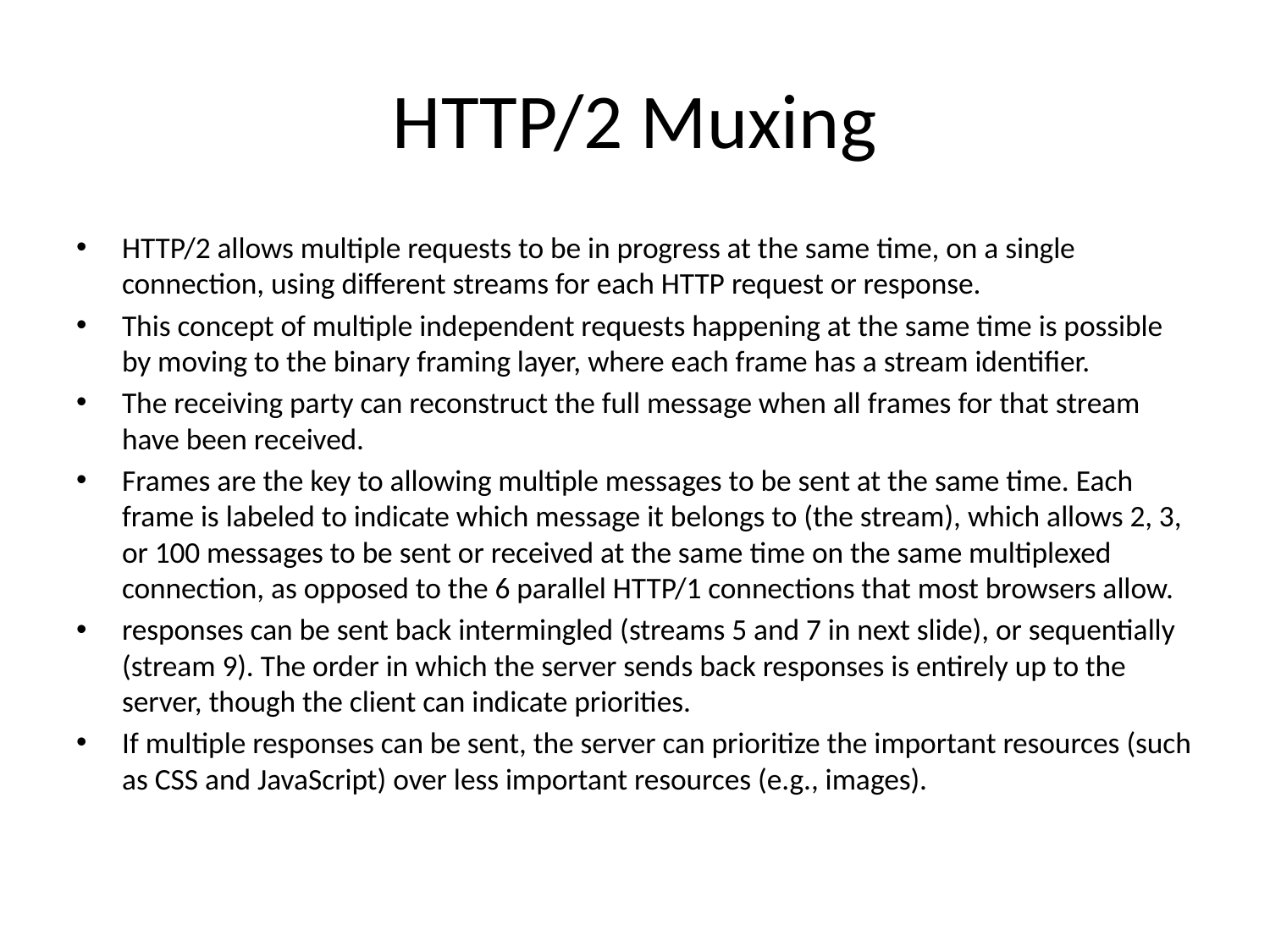

# HTTP/2 Muxing
HTTP/2 allows multiple requests to be in progress at the same time, on a single connection, using different streams for each HTTP request or response.
This concept of multiple independent requests happening at the same time is possible by moving to the binary framing layer, where each frame has a stream identifier.
The receiving party can reconstruct the full message when all frames for that stream have been received.
Frames are the key to allowing multiple messages to be sent at the same time. Each frame is labeled to indicate which message it belongs to (the stream), which allows 2, 3, or 100 messages to be sent or received at the same time on the same multiplexed connection, as opposed to the 6 parallel HTTP/1 connections that most browsers allow.
responses can be sent back intermingled (streams 5 and 7 in next slide), or sequentially (stream 9). The order in which the server sends back responses is entirely up to the server, though the client can indicate priorities.
If multiple responses can be sent, the server can prioritize the important resources (such as CSS and JavaScript) over less important resources (e.g., images).